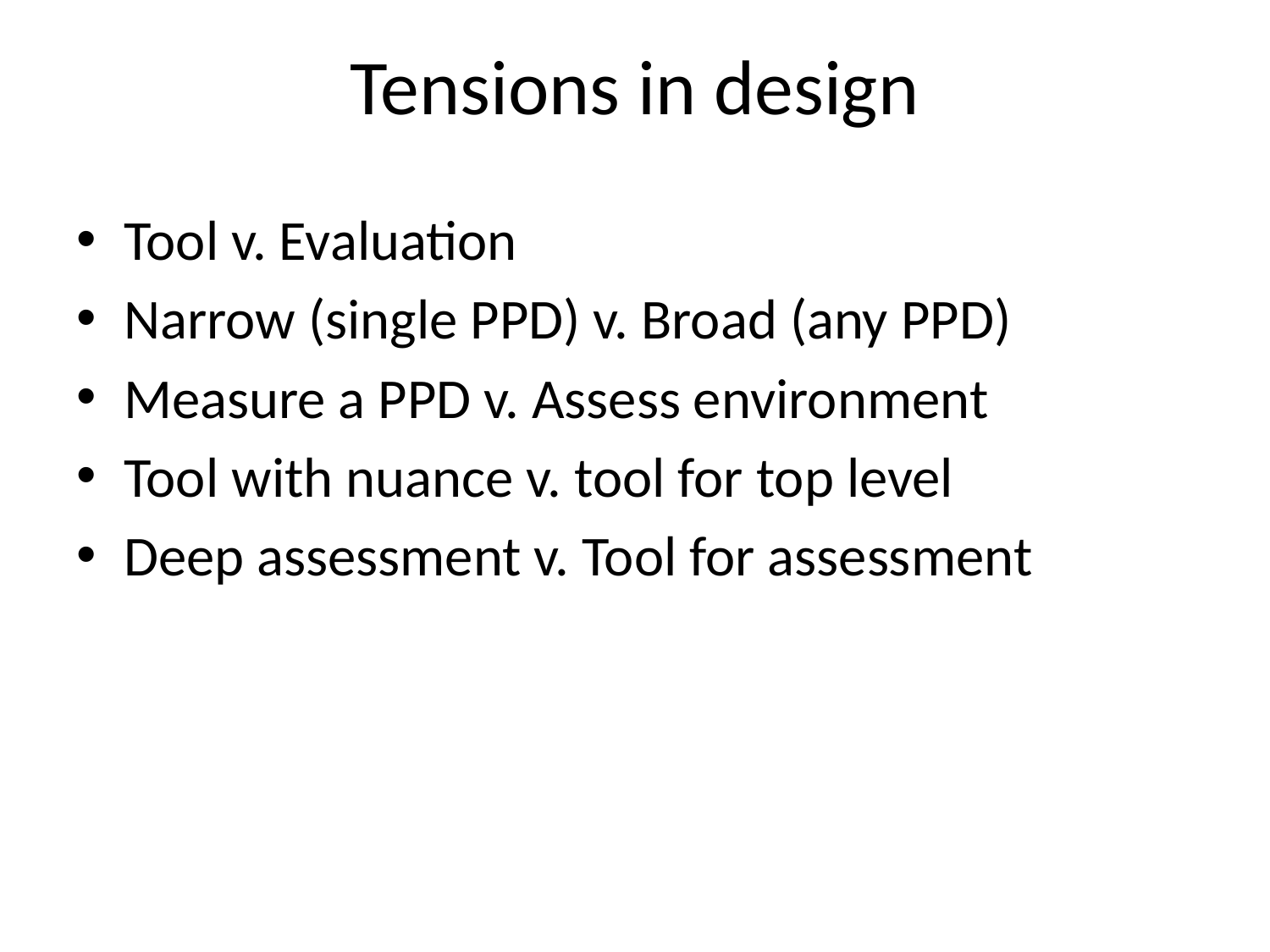

# Tensions in design
Tool v. Evaluation
Narrow (single PPD) v. Broad (any PPD)
Measure a PPD v. Assess environment
Tool with nuance v. tool for top level
Deep assessment v. Tool for assessment